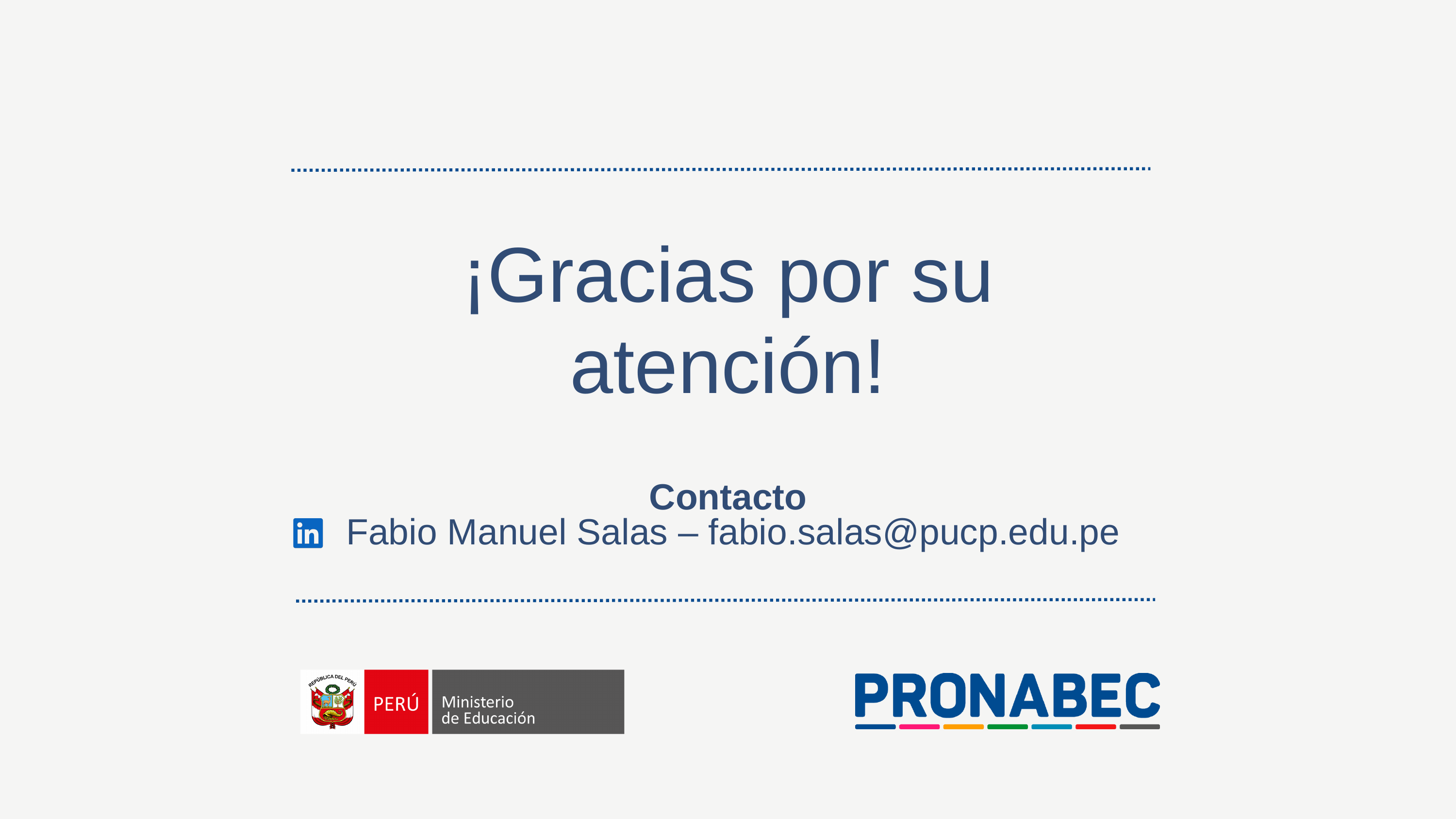

¡Gracias por su atención!
Contacto
 Fabio Manuel Salas – fabio.salas@pucp.edu.pe